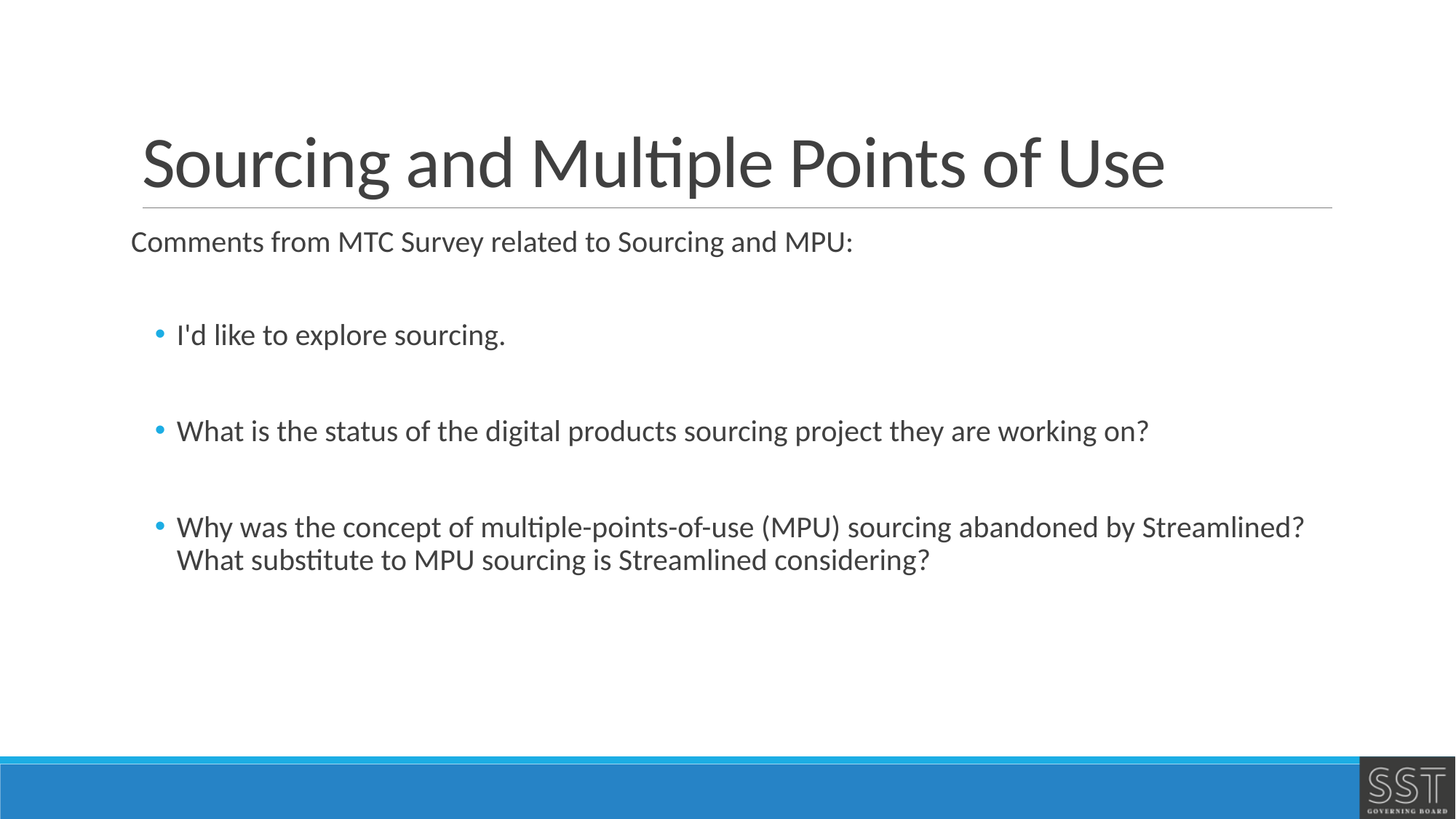

# Sourcing and Multiple Points of Use
Comments from MTC Survey related to Sourcing and MPU:

I'd like to explore sourcing.

What is the status of the digital products sourcing project they are working on?

Why was the concept of multiple-points-of-use (MPU) sourcing abandoned by Streamlined? What substitute to MPU sourcing is Streamlined considering?